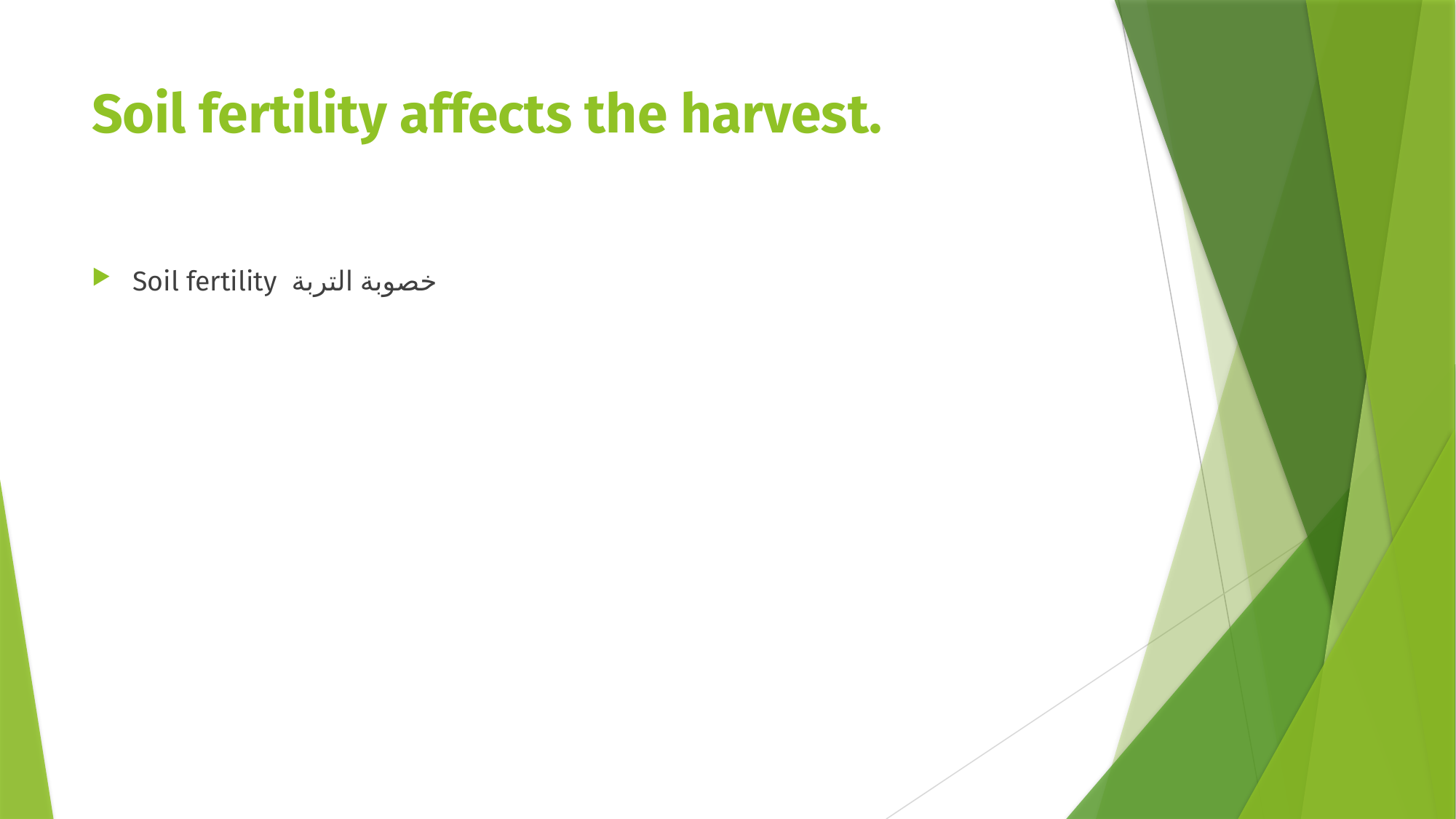

# Soil fertility affects the harvest.
Soil fertility  خصوبة التربة